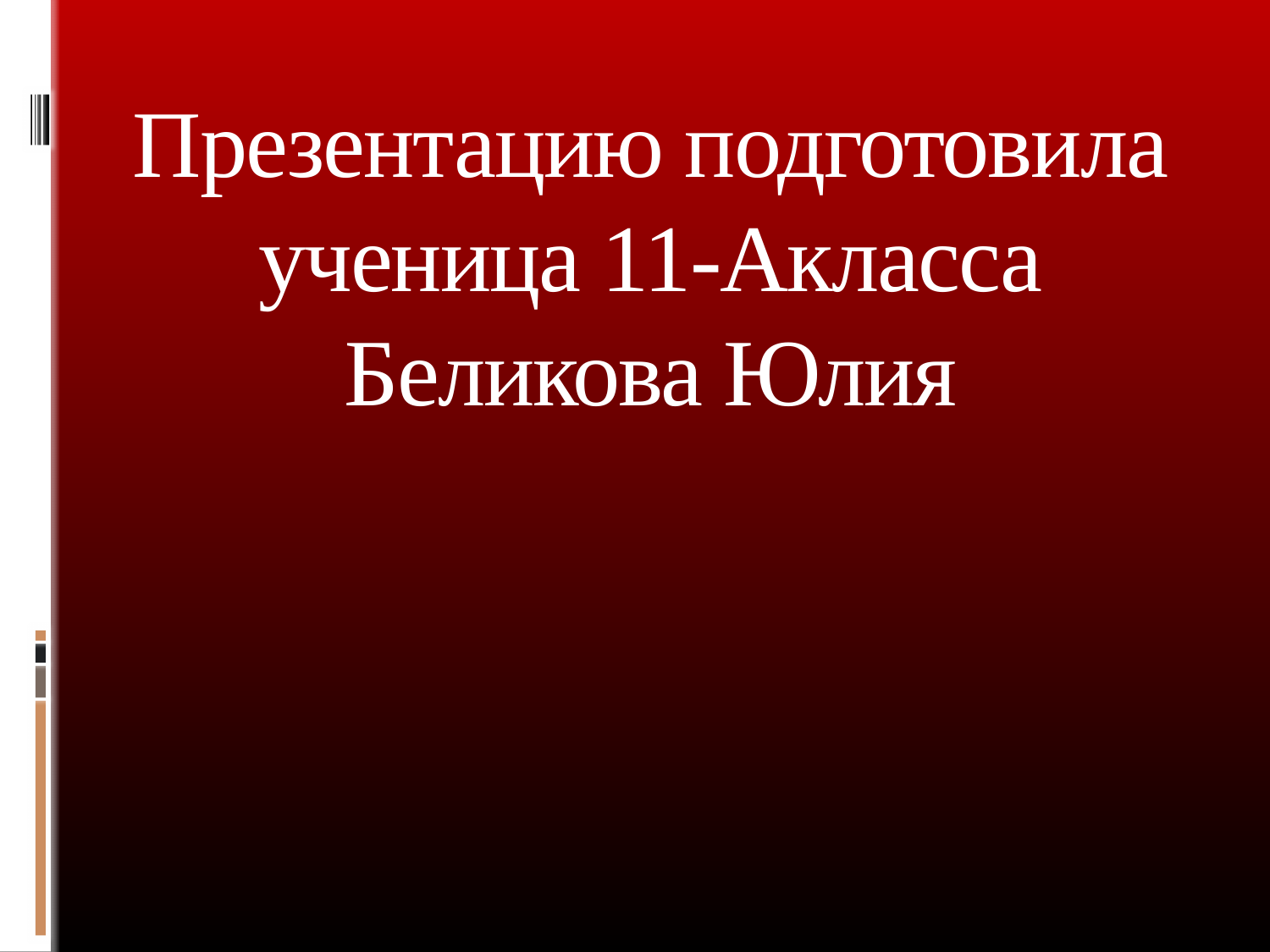

# Презентацию подготовила ученица 11-Акласса Беликова Юлия